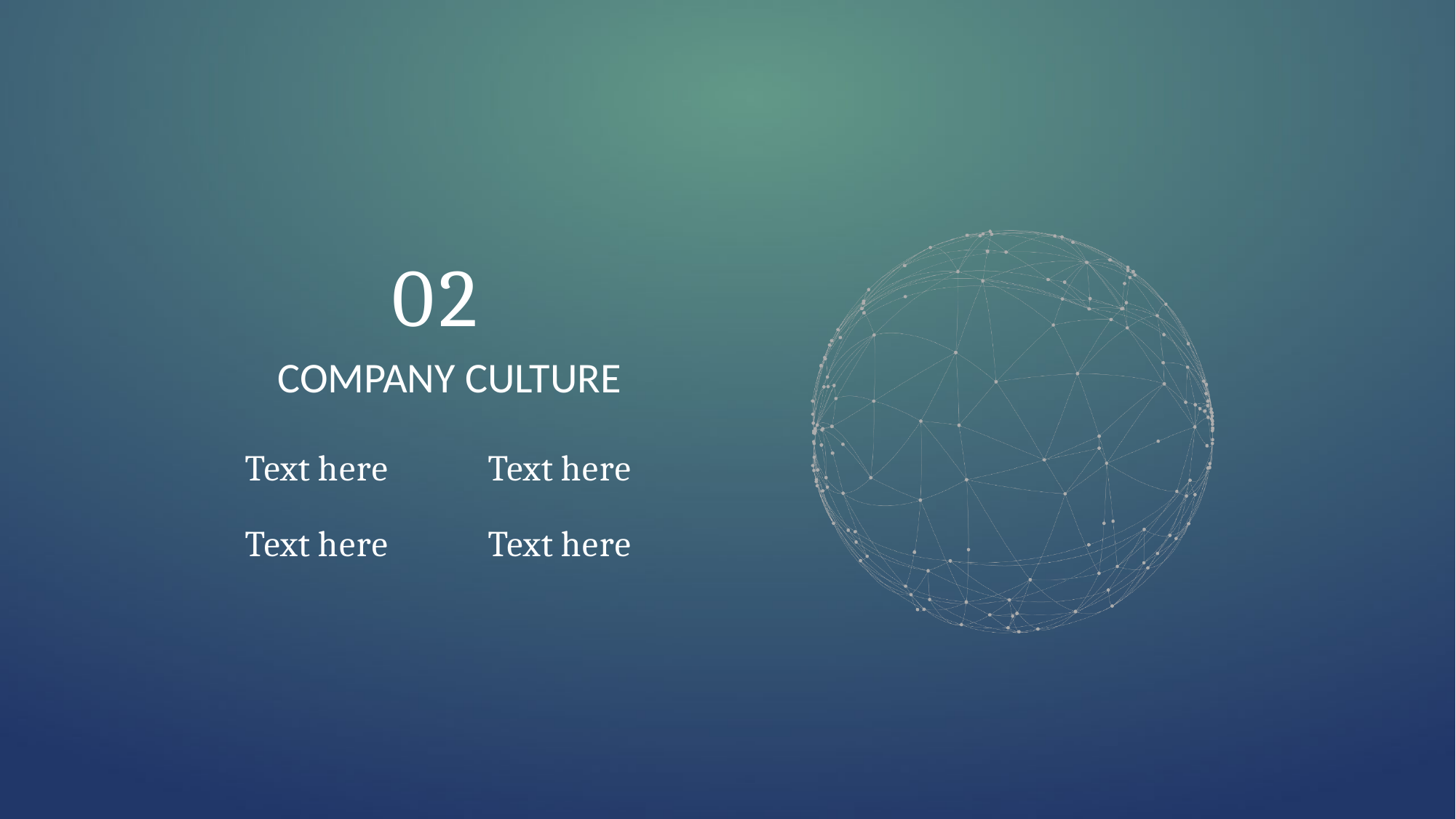

02
COMPANY CULTURE
Text here
Text here
Text here
Text here